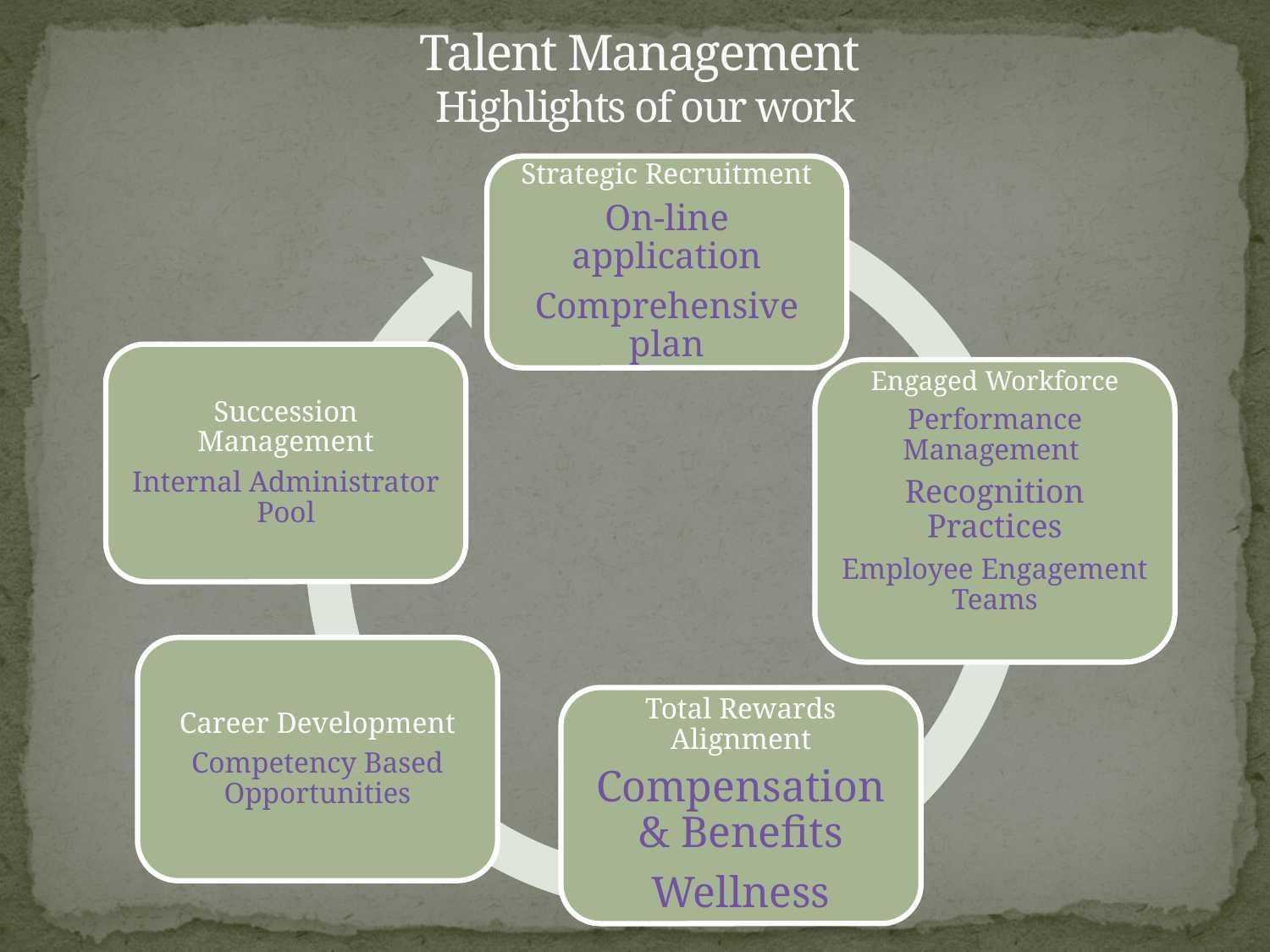

Talent Management
Highlights of our work
Strategic Recruitment
On-line application
Comprehensive plan
Engaged Workforce
Performance Management
Recognition Practices
Employee Engagement Teams

Total Rewards Alignment
Compensation & Benefits
Wellness
Career Development
Competency Based Opportunities
Succession Management
Internal Administrator Pool